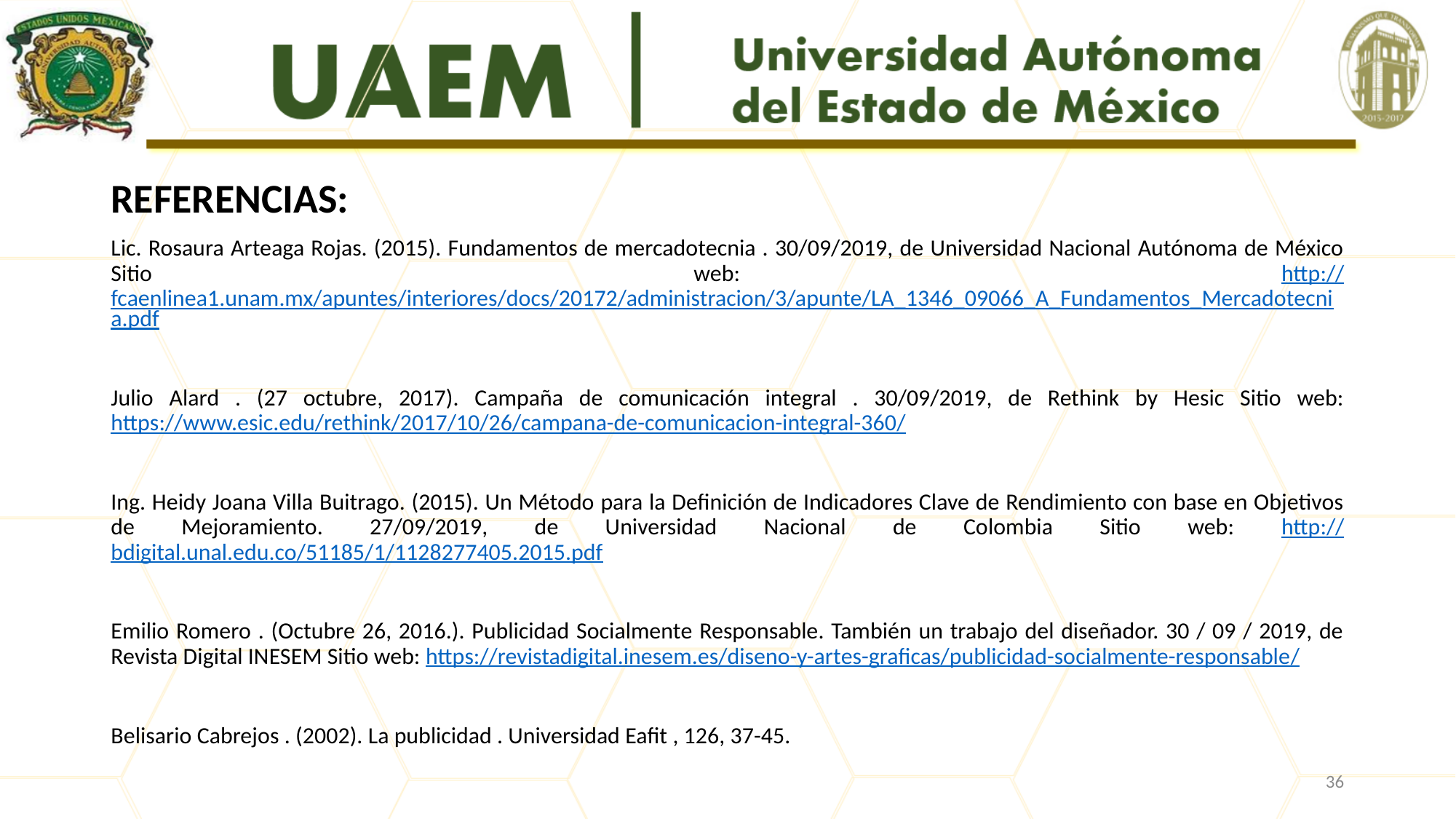

REFERENCIAS:
Lic. Rosaura Arteaga Rojas. (2015). Fundamentos de mercadotecnia . 30/09/2019, de Universidad Nacional Autónoma de México Sitio web: http://fcaenlinea1.unam.mx/apuntes/interiores/docs/20172/administracion/3/apunte/LA_1346_09066_A_Fundamentos_Mercadotecnia.pdf

Julio Alard . (27 octubre, 2017). Campaña de comunicación integral . 30/09/2019, de Rethink by Hesic Sitio web: https://www.esic.edu/rethink/2017/10/26/campana-de-comunicacion-integral-360/

Ing. Heidy Joana Villa Buitrago. (2015). Un Método para la Definición de Indicadores Clave de Rendimiento con base en Objetivos de Mejoramiento. 27/09/2019, de Universidad Nacional de Colombia Sitio web: http://bdigital.unal.edu.co/51185/1/1128277405.2015.pdf

Emilio Romero . (Octubre 26, 2016.). Publicidad Socialmente Responsable. También un trabajo del diseñador. 30 / 09 / 2019, de Revista Digital INESEM Sitio web: https://revistadigital.inesem.es/diseno-y-artes-graficas/publicidad-socialmente-responsable/

Belisario Cabrejos . (2002). La publicidad . Universidad Eafit , 126, 37-45.
36